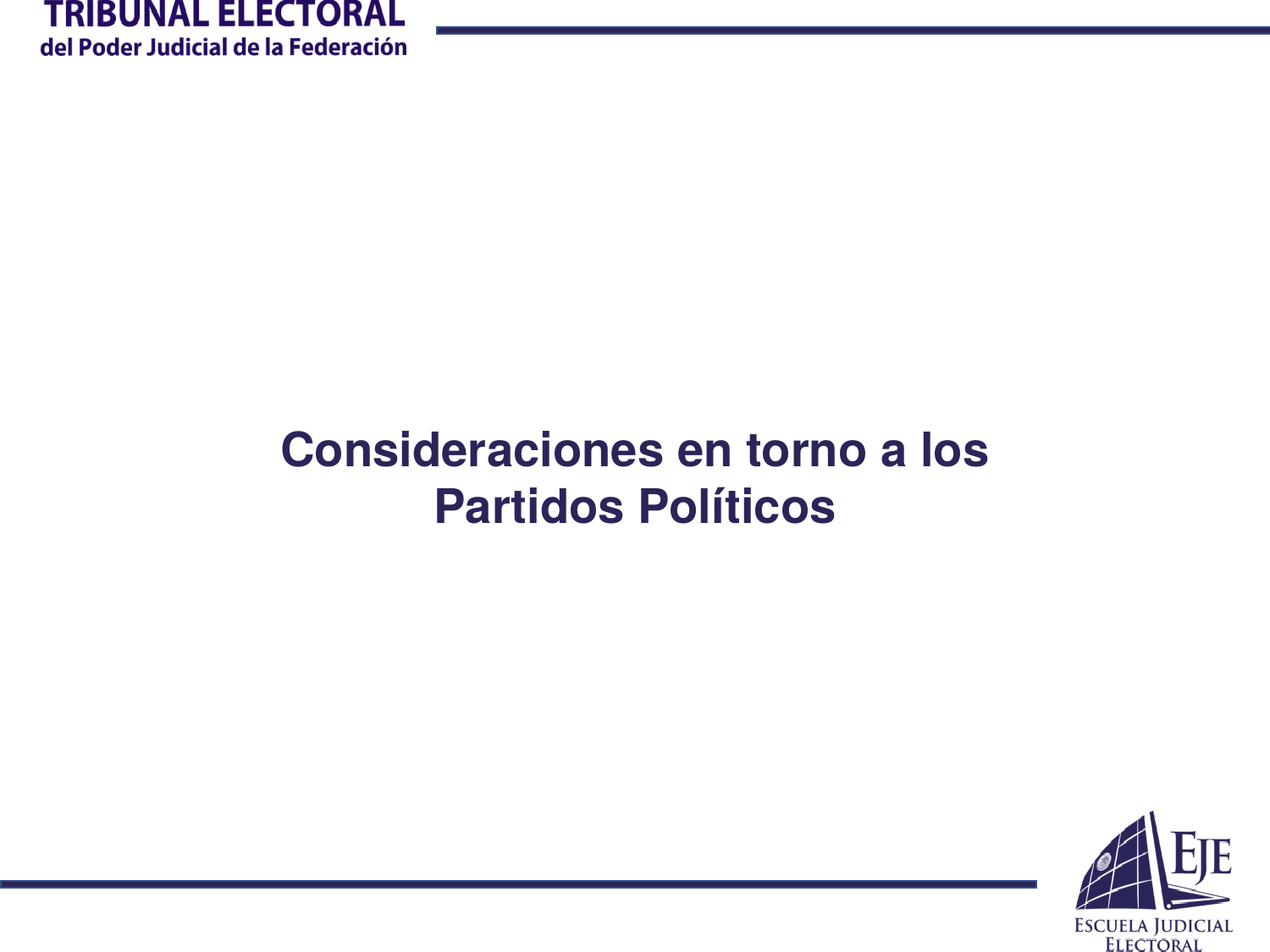

Consideraciones en torno a los Partidos Políticos